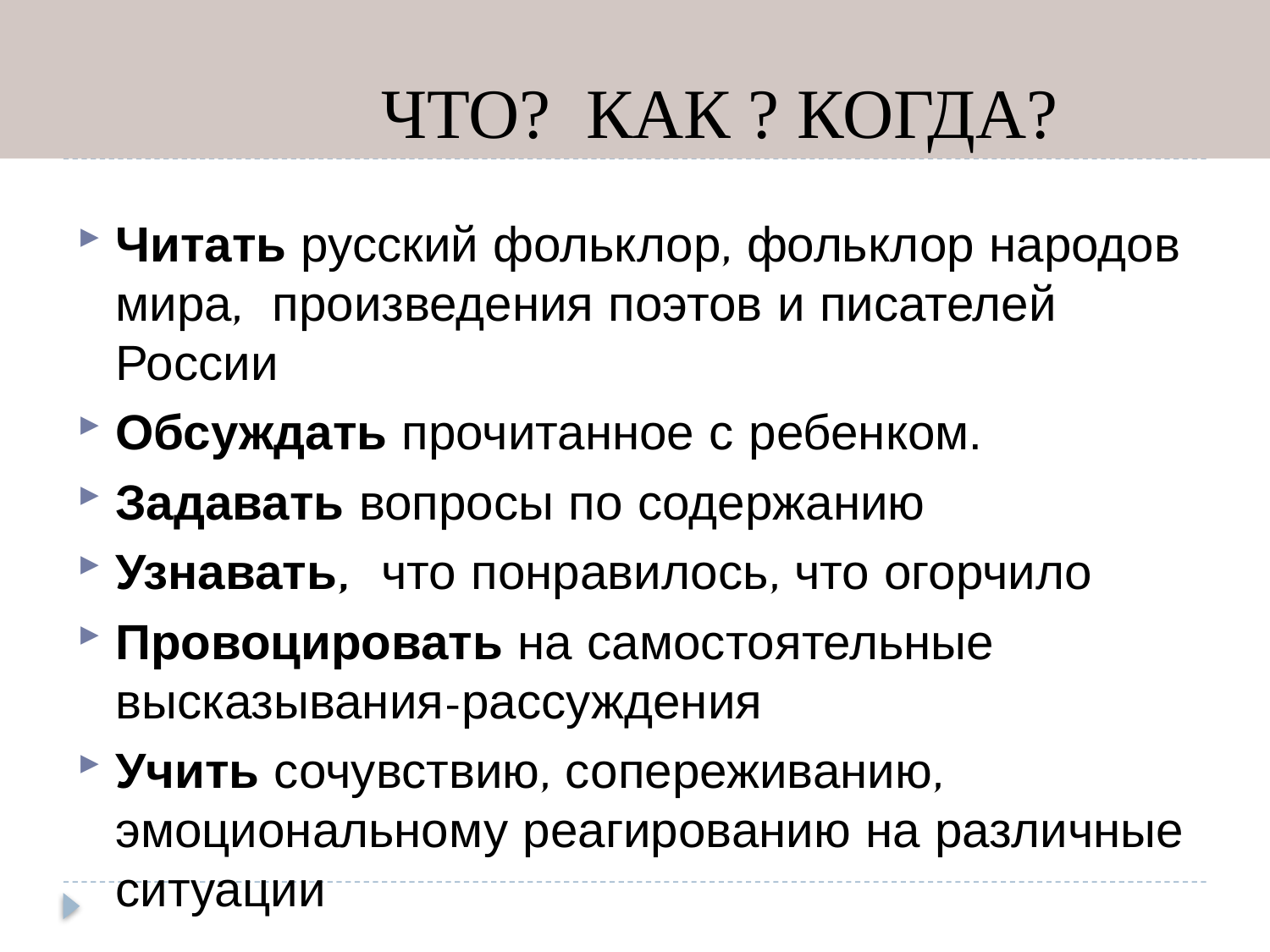

# ЧТО?  КАК ? КОГДА?
Читать русский фольклор, фольклор народов мира,  произведения поэтов и писателей России
Обсуждать прочитанное с ребенком.
Задавать вопросы по содержанию
Узнавать,  что понравилось, что огорчило
Провоцировать на самостоятельные высказывания-рассуждения
Учить сочувствию, сопереживанию, эмоциональному реагированию на различные ситуации